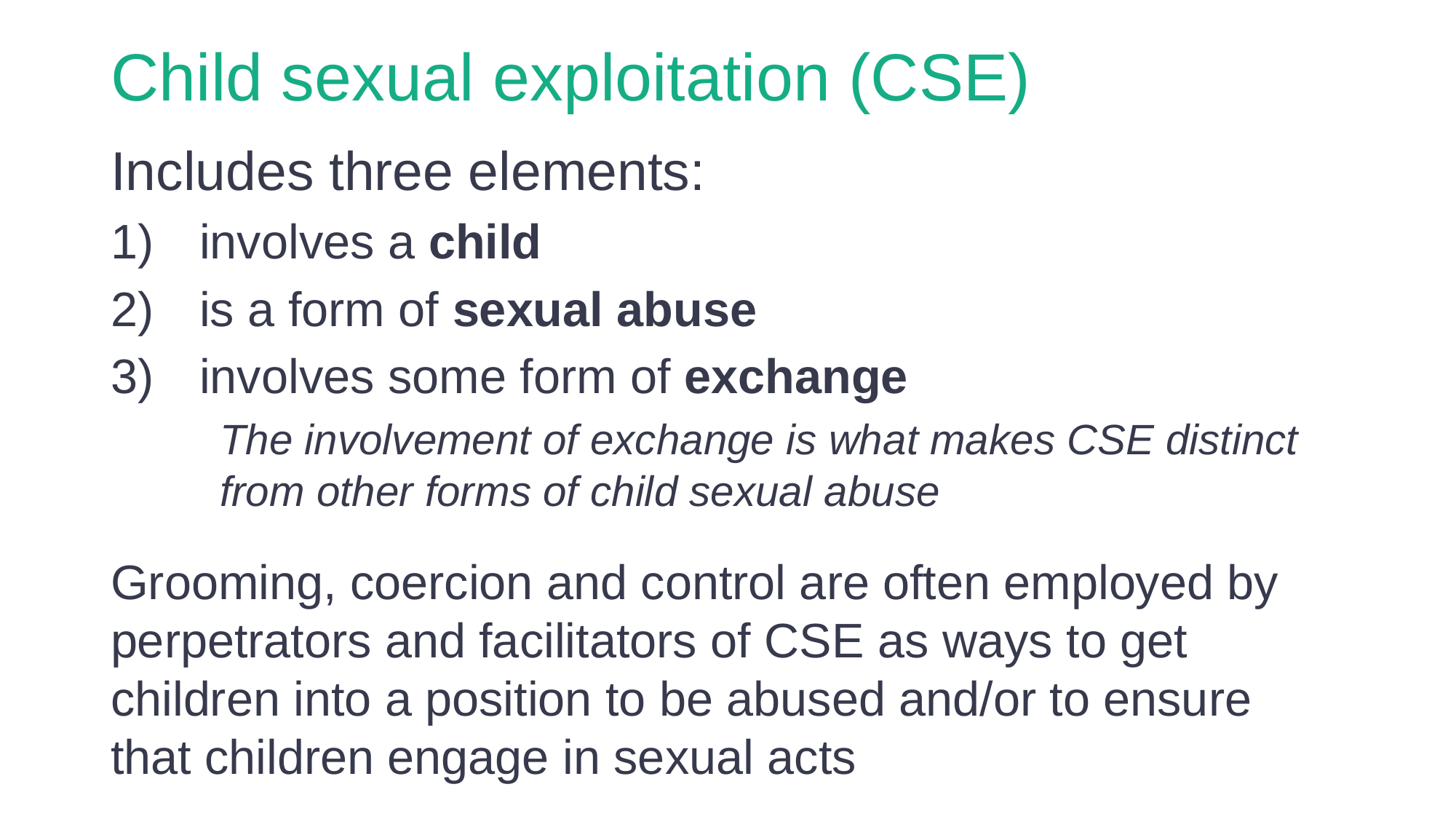

# Child sexual exploitation (CSE)
Includes three elements:
involves a child
is a form of sexual abuse
involves some form of exchange
The involvement of exchange is what makes CSE distinct from other forms of child sexual abuse
Grooming, coercion and control are often employed by perpetrators and facilitators of CSE as ways to get children into a position to be abused and/or to ensure that children engage in sexual acts